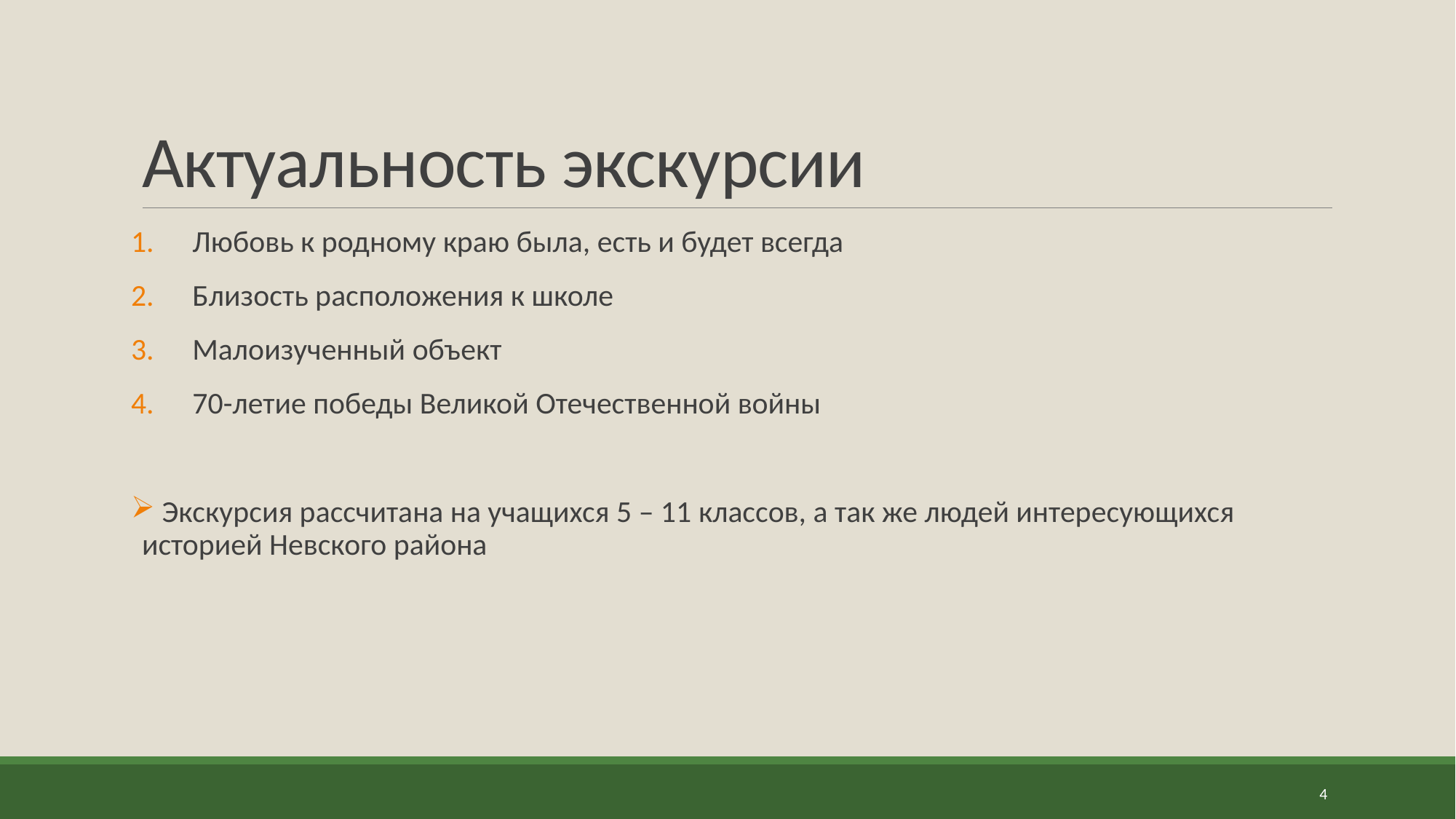

# Актуальность экскурсии
Любовь к родному краю была, есть и будет всегда
Близость расположения к школе
Малоизученный объект
70-летие победы Великой Отечественной войны

 Экскурсия рассчитана на учащихся 5 – 11 классов, а так же людей интересующихся историей Невского района
4